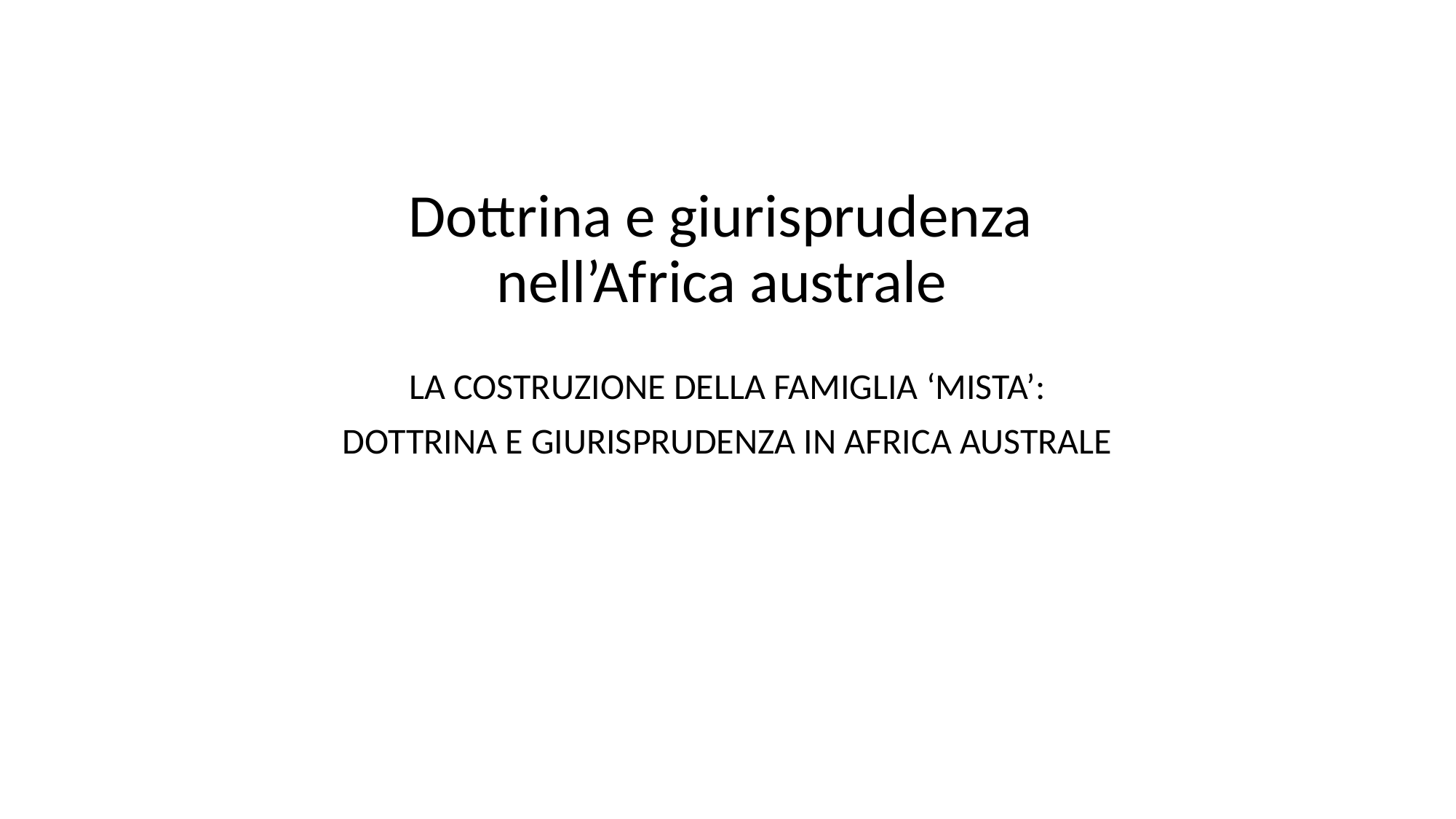

# Dottrina e giurisprudenza nell’Africa australe
LA COSTRUZIONE DELLA FAMIGLIA ‘MISTA’:
DOTTRINA E GIURISPRUDENZA IN AFRICA AUSTRALE